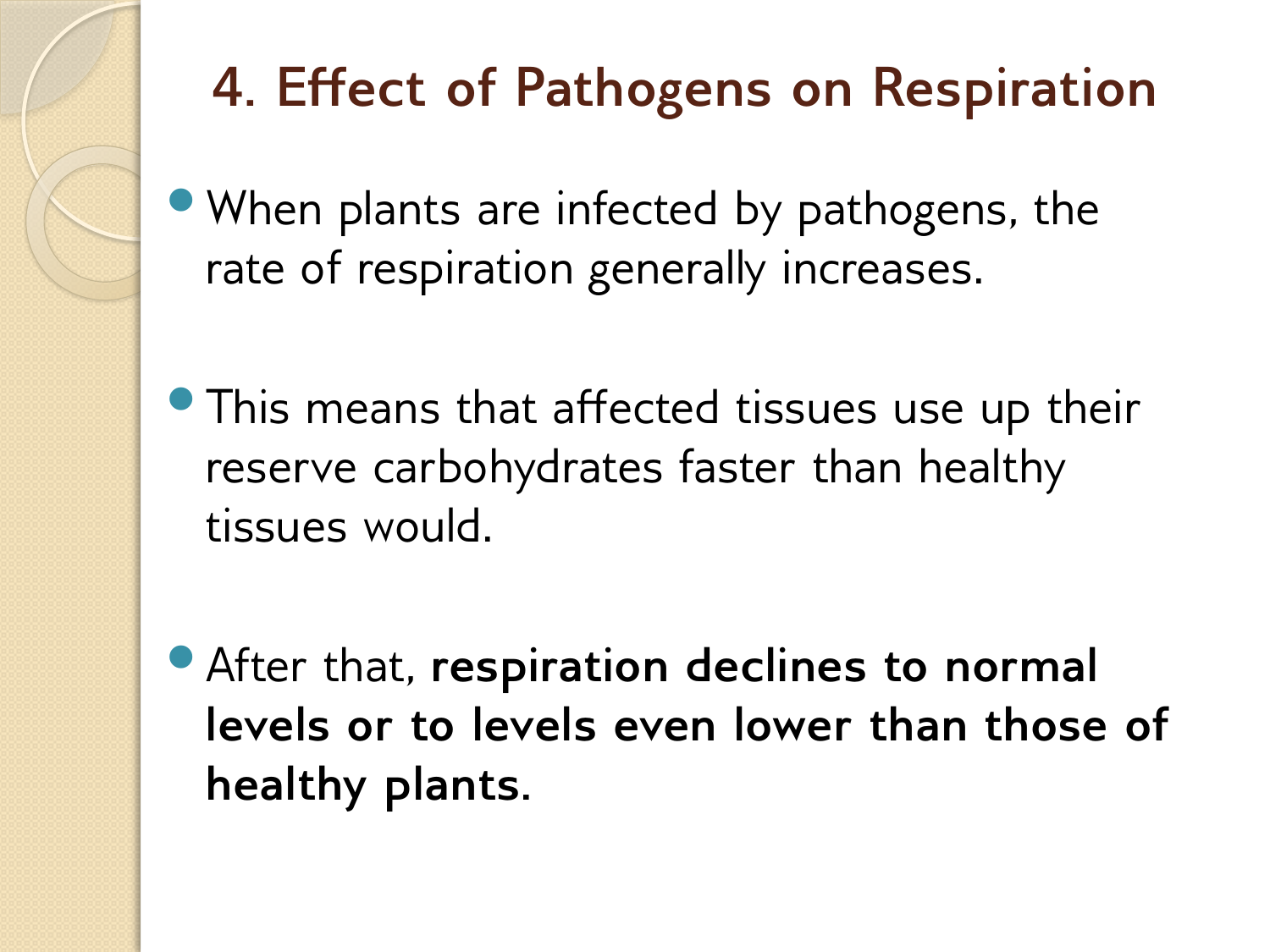

# 4. Effect of Pathogens on Respiration
When plants are infected by pathogens, the rate of respiration generally increases.

This means that affected tissues use up their reserve carbohydrates faster than healthy tissues would.

After that, respiration declines to normal levels or to levels even lower than those of healthy plants.